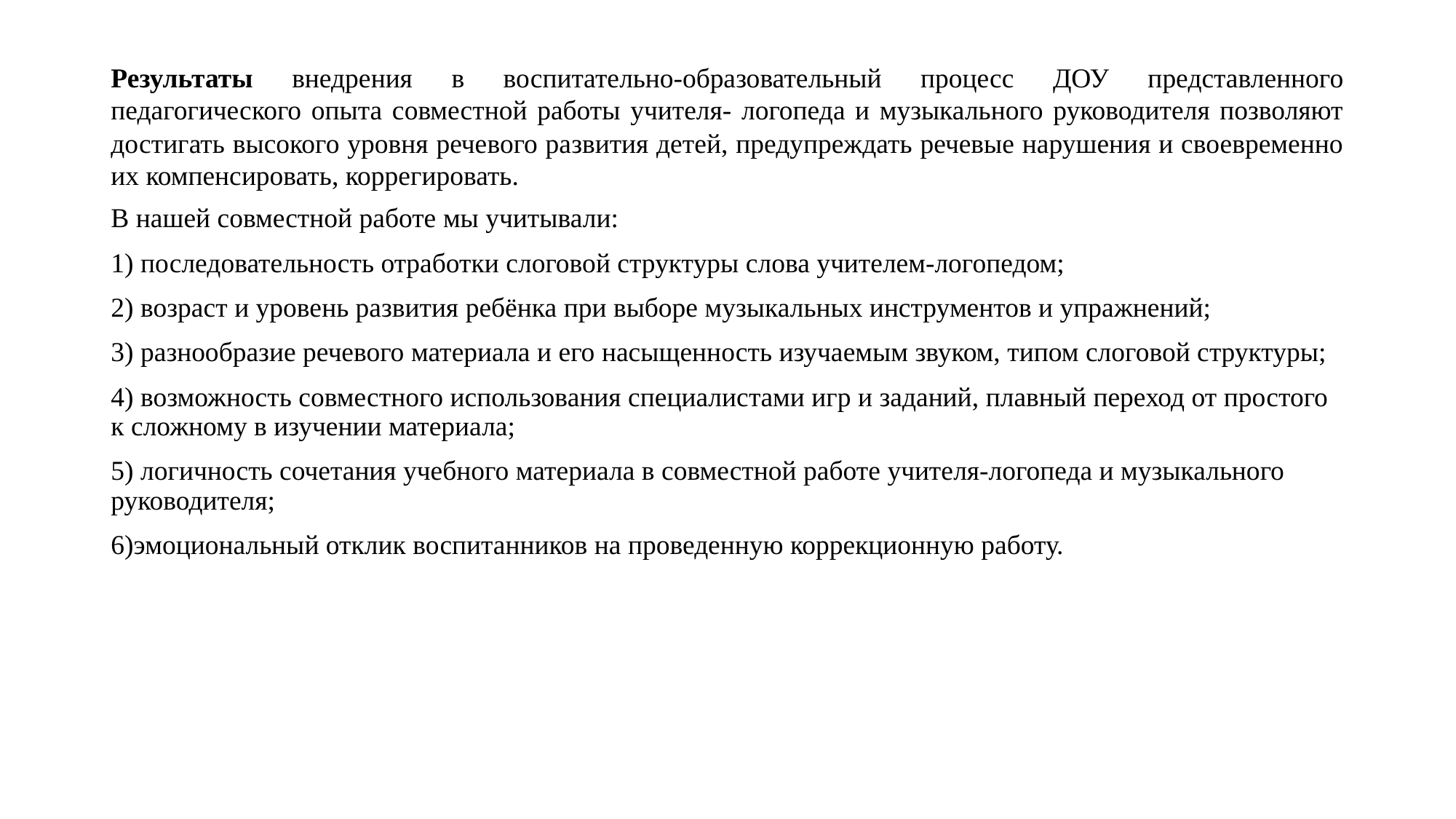

# Результаты внедрения в воспитательно-образовательный процесс ДОУ представленного педагогического опыта совместной работы учителя- логопеда и музыкального руководителя позволяют достигать высокого уровня речевого развития детей, предупреждать речевые нарушения и своевременно их компенсировать, коррегировать.
В нашей совместной работе мы учитывали:
1) последовательность отработки слоговой структуры слова учителем-логопедом;
2) возраст и уровень развития ребёнка при выборе музыкальных инструментов и упражнений;
3) разнообразие речевого материала и его насыщенность изучаемым звуком, типом слоговой структуры;
4) возможность совместного использования специалистами игр и заданий, плавный переход от простого к сложному в изучении материала;
5) логичность сочетания учебного материала в совместной работе учителя-логопеда и музыкального руководителя;
6)эмоциональный отклик воспитанников на проведенную коррекционную работу.